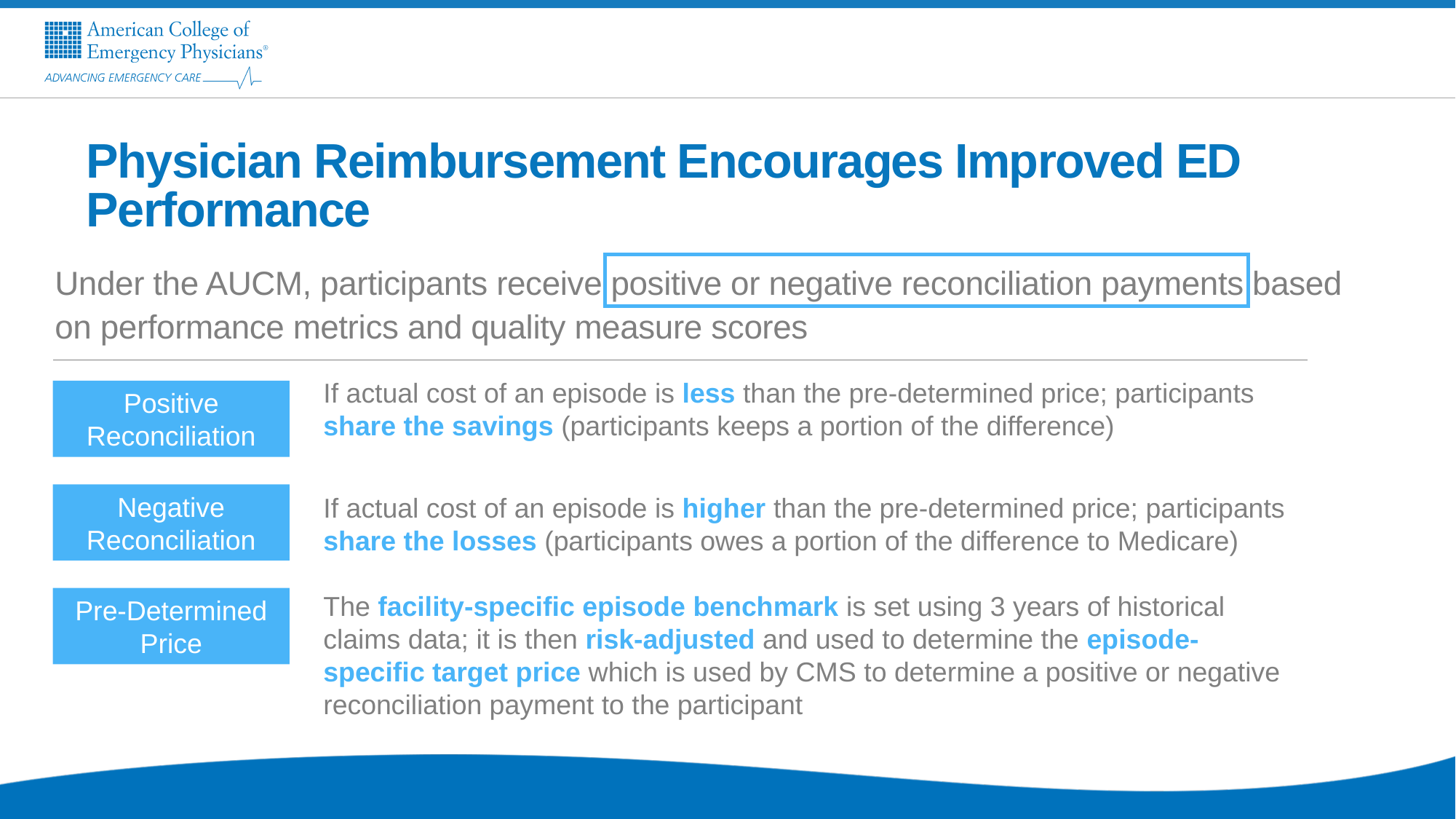

# Physician Reimbursement Encourages Improved ED Performance
Under the AUCM, participants receive positive or negative reconciliation payments based on performance metrics and quality measure scores

If actual cost of an episode is less than the pre-determined price; participants share the savings (participants keeps a portion of the difference)
Positive Reconciliation
Negative Reconciliation
If actual cost of an episode is higher than the pre-determined price; participants share the losses (participants owes a portion of the difference to Medicare)
The facility-specific episode benchmark is set using 3 years of historical claims data; it is then risk-adjusted and used to determine the episode-specific target price which is used by CMS to determine a positive or negative reconciliation payment to the participant
Pre-Determined Price